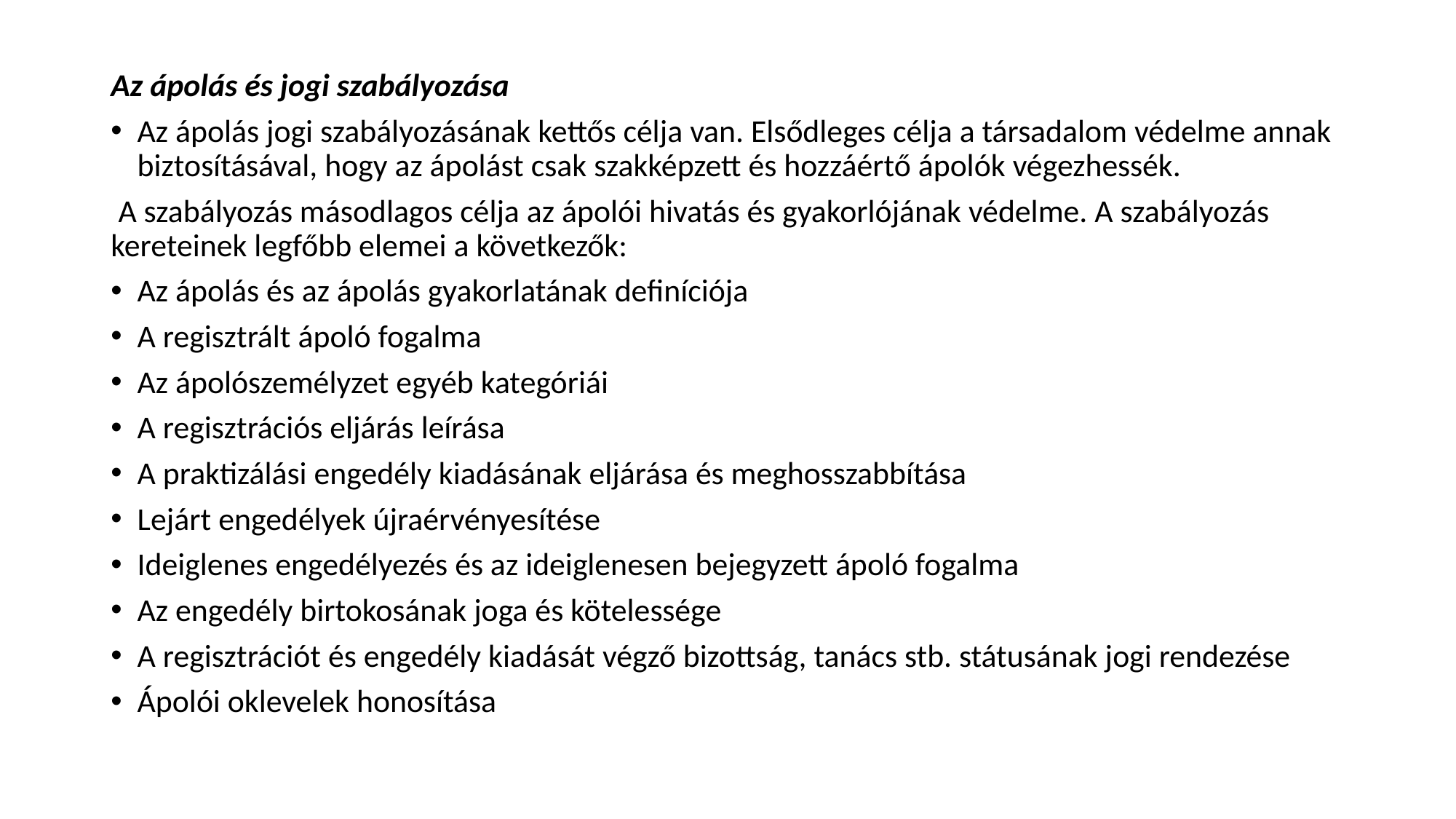

#
Az ápolás és jogi szabályozása
Az ápolás jogi szabályozásának kettős célja van. Elsődleges célja a társadalom védelme annak biztosításával, hogy az ápolást csak szakképzett és hozzáértő ápolók végezhessék.
 A szabályozás másodlagos célja az ápolói hivatás és gyakorlójának védelme. A szabályozás kereteinek legfőbb elemei a következők:
Az ápolás és az ápolás gyakorlatának definíciója
A regisztrált ápoló fogalma
Az ápolószemélyzet egyéb kategóriái
A regisztrációs eljárás leírása
A praktizálási engedély kiadásának eljárása és meghosszabbítása
Lejárt engedélyek újraérvényesítése
Ideiglenes engedélyezés és az ideiglenesen bejegyzett ápoló fogalma
Az engedély birtokosának joga és kötelessége
A regisztrációt és engedély kiadását végző bizottság, tanács stb. státusának jogi rendezése
Ápolói oklevelek honosítása